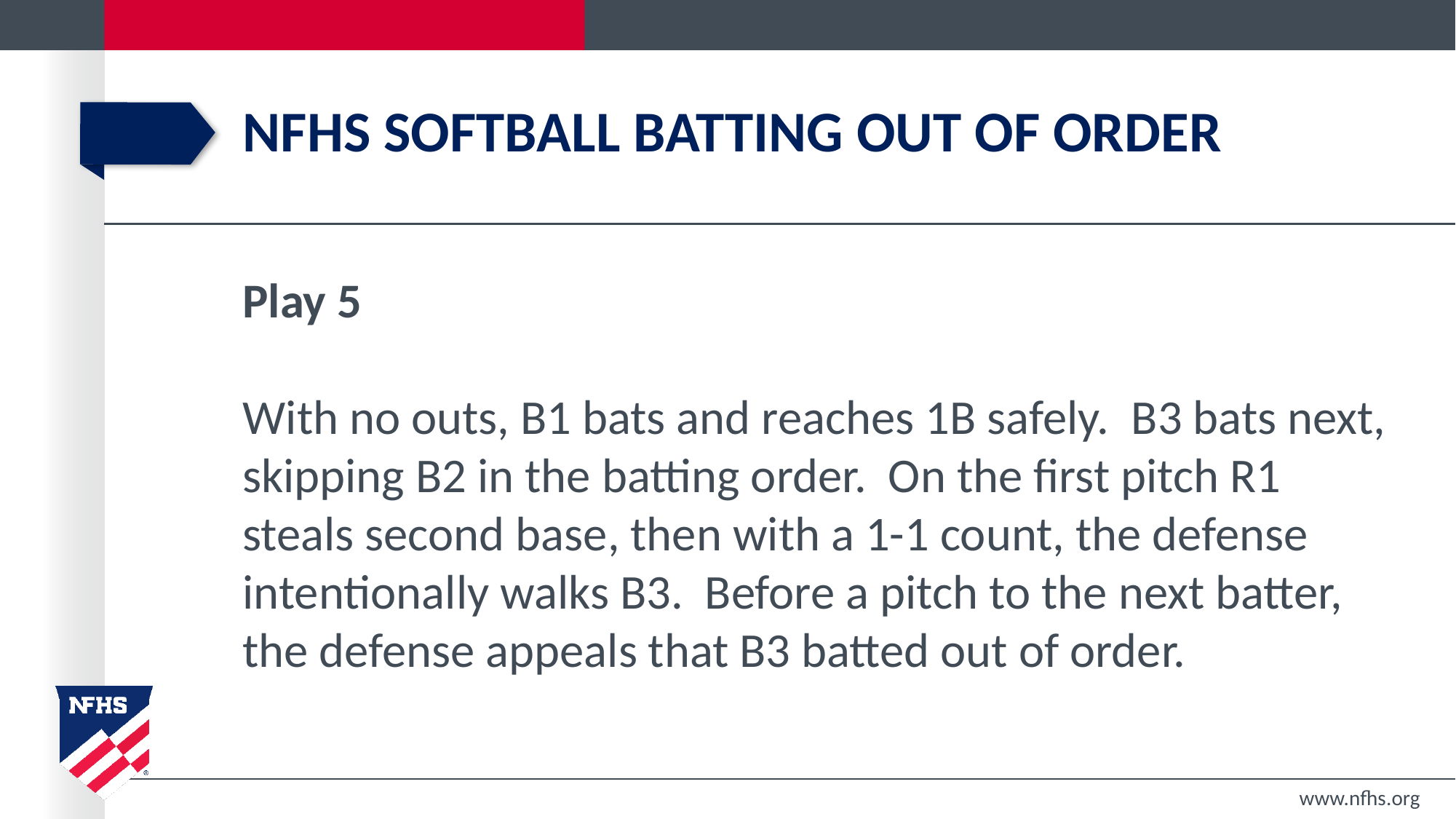

# Nfhs softball batting out of order
Play 5

With no outs, B1 bats and reaches 1B safely.  B3 bats next, skipping B2 in the batting order.  On the first pitch R1 steals second base, then with a 1-1 count, the defense intentionally walks B3.  Before a pitch to the next batter, the defense appeals that B3 batted out of order.

www.nfhs.org